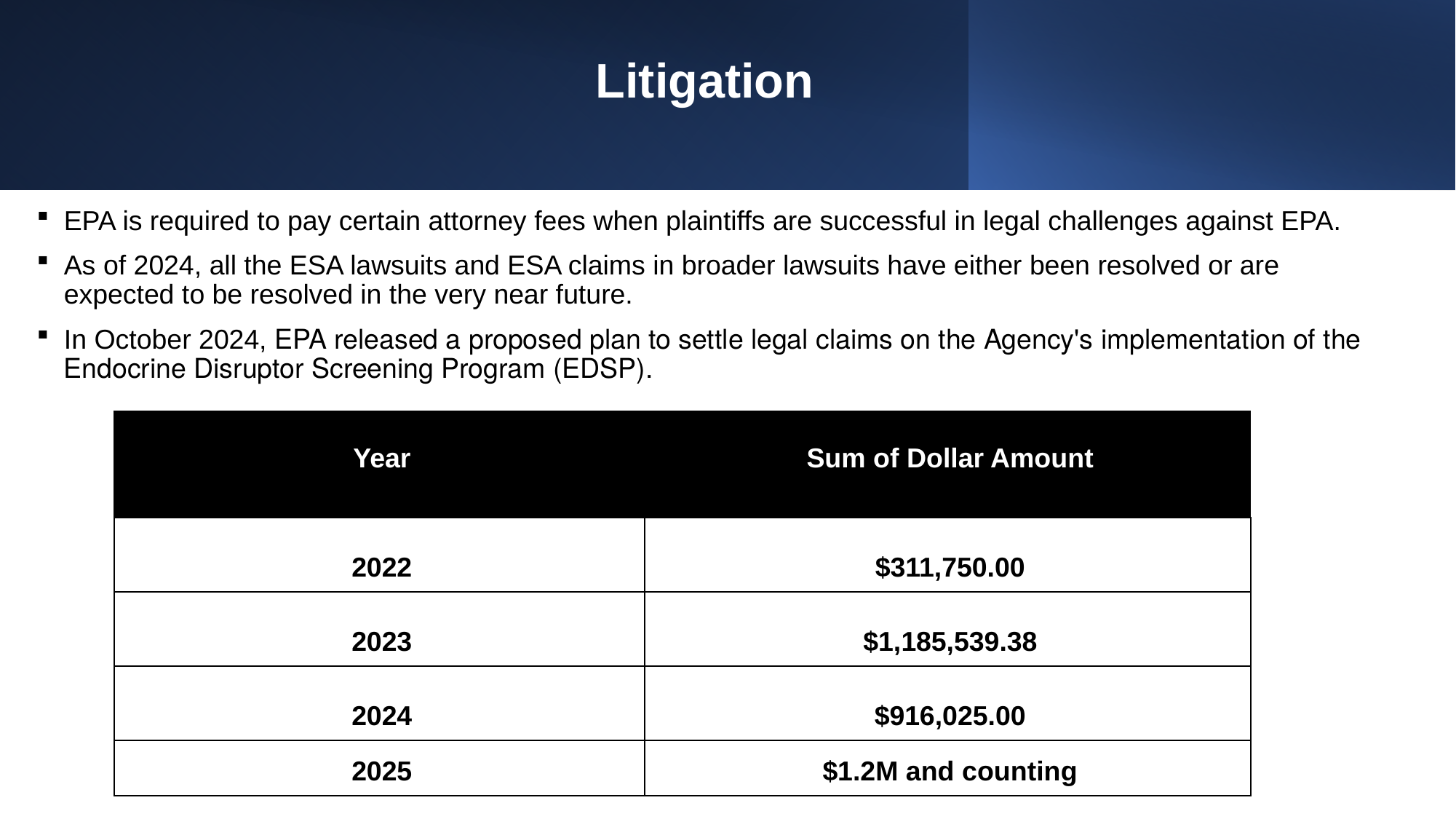

# Litigation
EPA is required to pay certain attorney fees when plaintiffs are successful in legal challenges against EPA.
As of 2024, all the ESA lawsuits and ESA claims in broader lawsuits have either been resolved or are expected to be resolved in the very near future.
In October 2024, EPA released a proposed plan to settle legal claims on the Agency's implementation of the Endocrine Disruptor Screening Program (EDSP).

| Year | Sum of Dollar Amount |
| --- | --- |
| 2022 | $311,750.00 |
| 2023 | $1,185,539.38 |
| 2024 | $916,025.00 |
| 2025 | $1.2M and counting |